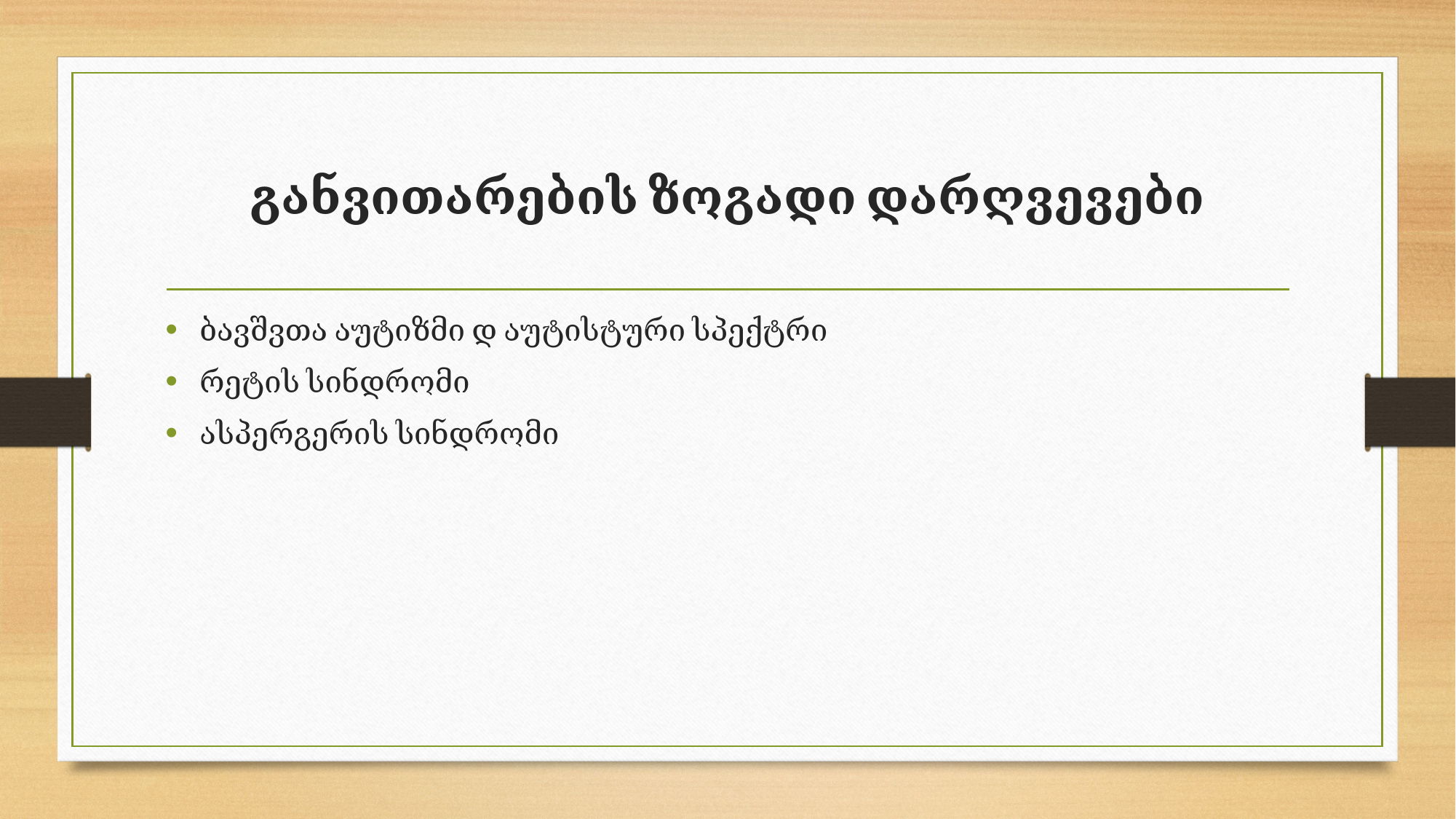

# განვითარების ზოგადი დარღვევები
ბავშვთა აუტიზმი დ აუტისტური სპექტრი
რეტის სინდრომი
ასპერგერის სინდრომი